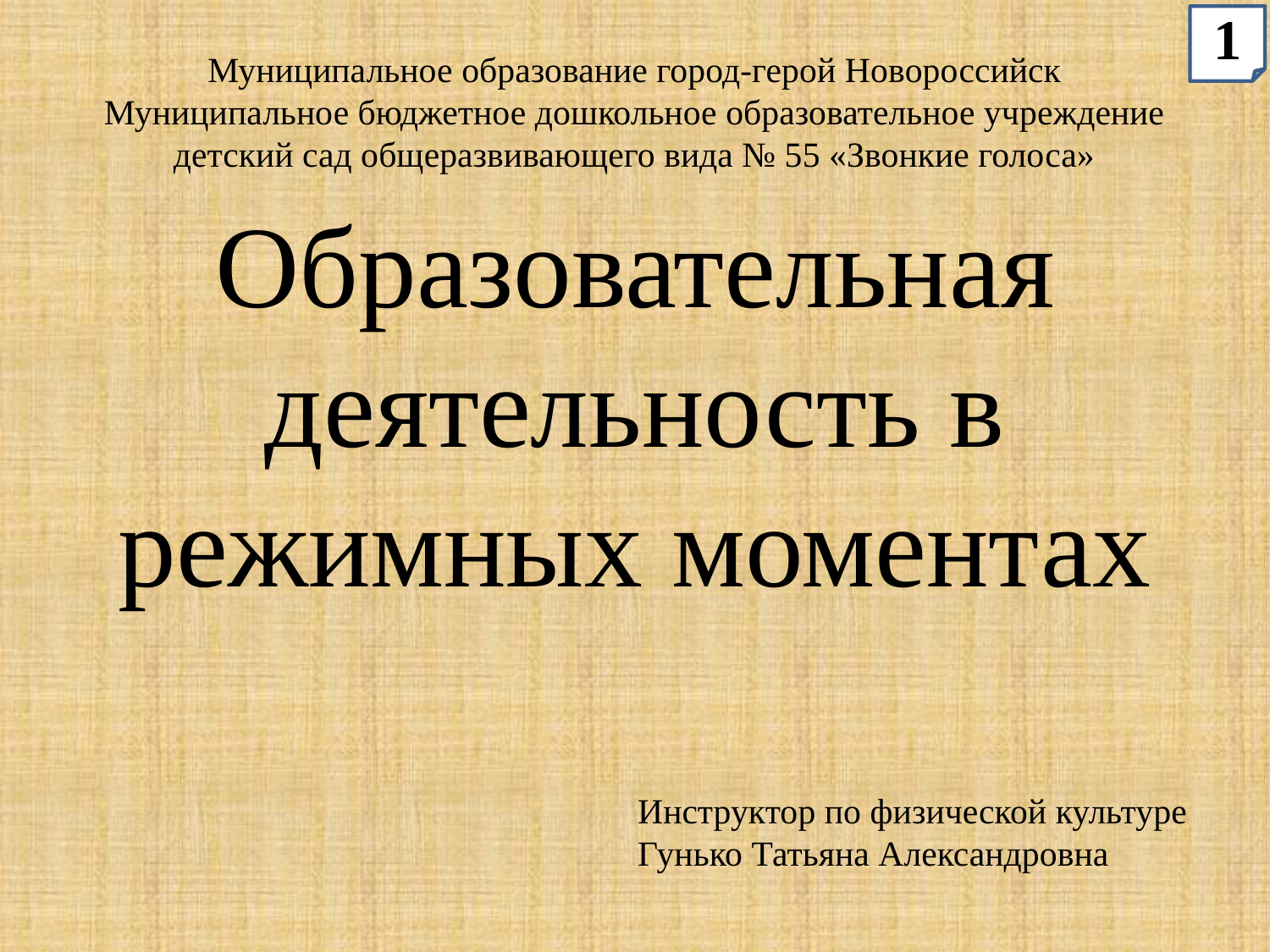

1
Муниципальное образование город-герой Новороссийск
Муниципальное бюджетное дошкольное образовательное учреждение детский сад общеразвивающего вида № 55 «Звонкие голоса»
# Образовательная деятельность в режимных моментах
Инструктор по физической культуре
Гунько Татьяна Александровна